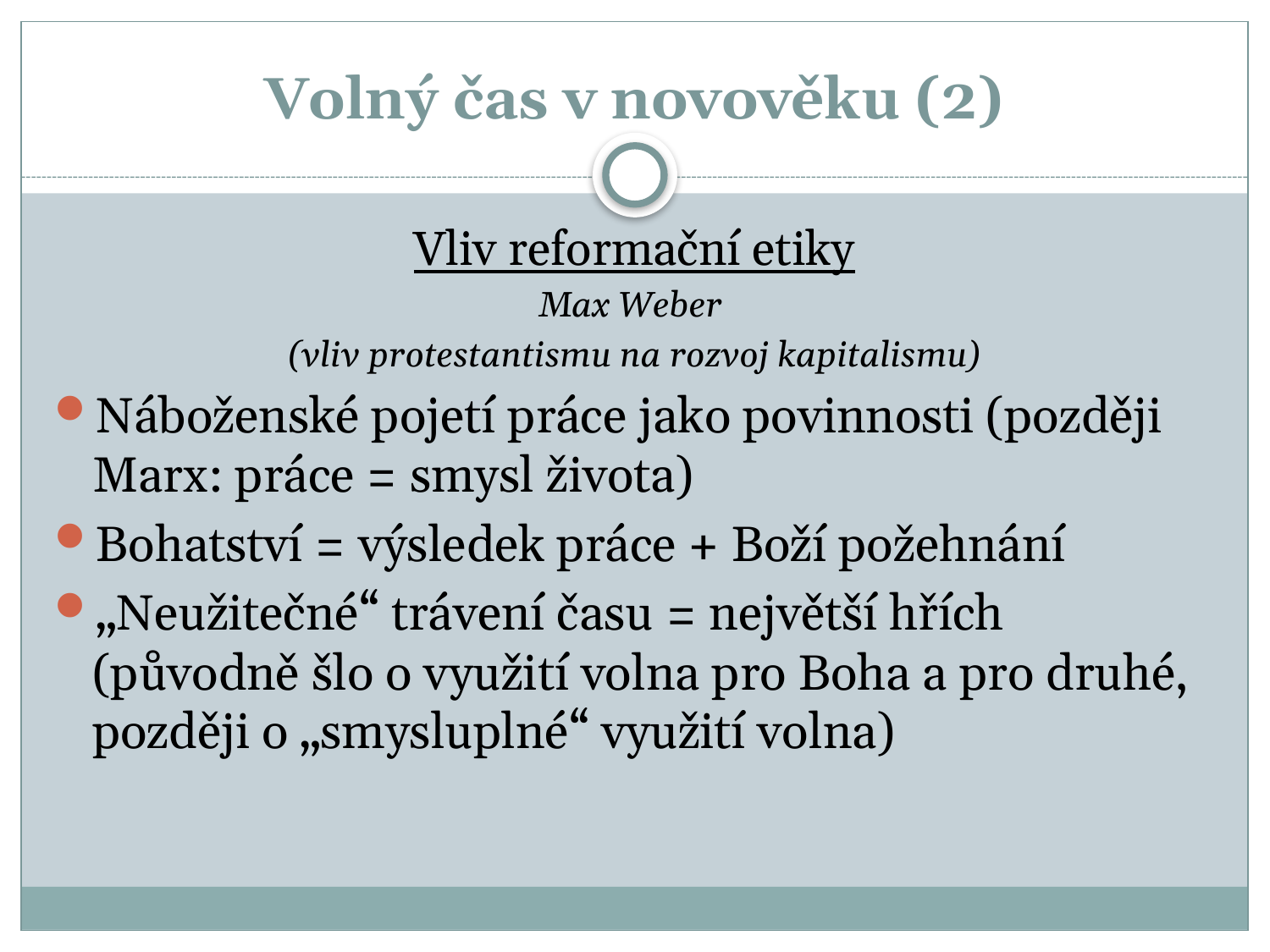

# Volný čas v novověku (2)
Vliv reformační etiky
Max Weber
(vliv protestantismu na rozvoj kapitalismu)
Náboženské pojetí práce jako povinnosti (později Marx: práce = smysl života)
Bohatství = výsledek práce + Boží požehnání
„Neužitečné“ trávení času = největší hřích (původně šlo o využití volna pro Boha a pro druhé, později o „smysluplné“ využití volna)